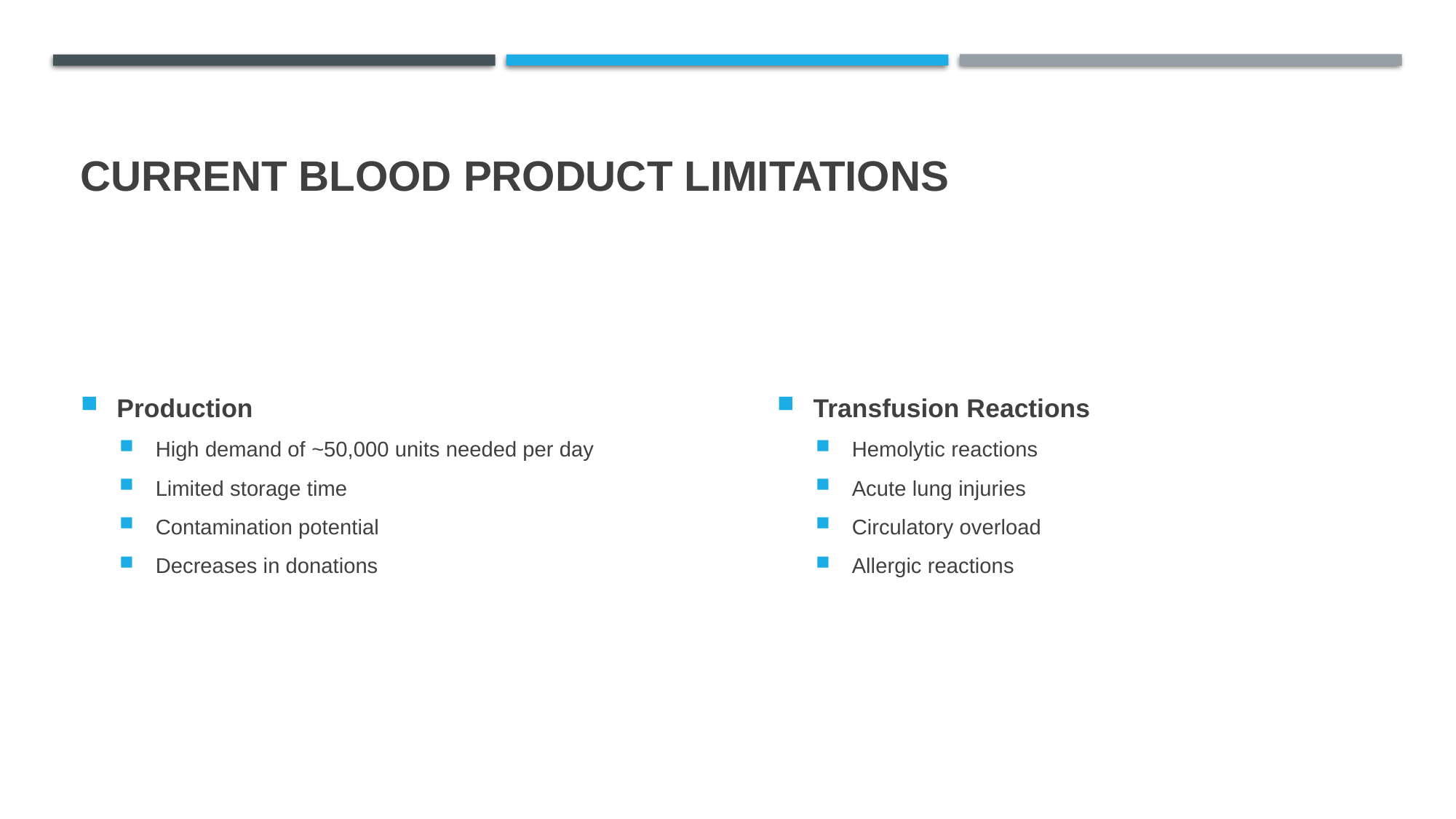

# Current blood product limitations
Production
High demand of ~50,000 units needed per day
Limited storage time
Contamination potential
Decreases in donations
Transfusion Reactions
Hemolytic reactions
Acute lung injuries
Circulatory overload
Allergic reactions